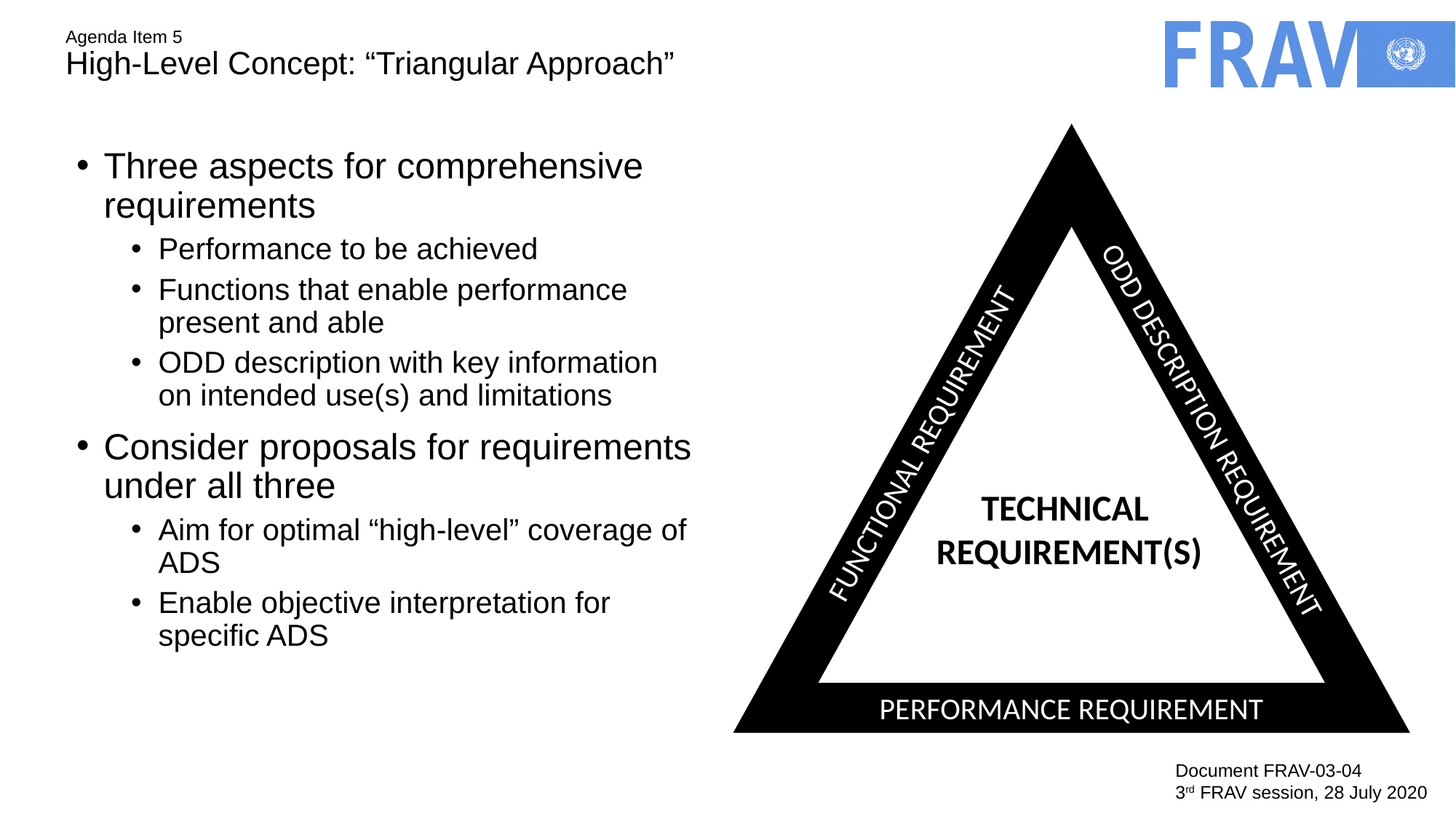

# Agenda Item 5 High-Level Concept: “Triangular Approach”
Three aspects for comprehensive requirements
Performance to be achieved
Functions that enable performance present and able
ODD description with key information on intended use(s) and limitations
Consider proposals for requirements under all three
Aim for optimal “high-level” coverage of ADS
Enable objective interpretation for specific ADS

ODD DESCRIPTION REQUIREMENT
FUNCTIONAL REQUIREMENT
PERFORMANCE REQUIREMENT
TECHNICAL
REQUIREMENT(S)